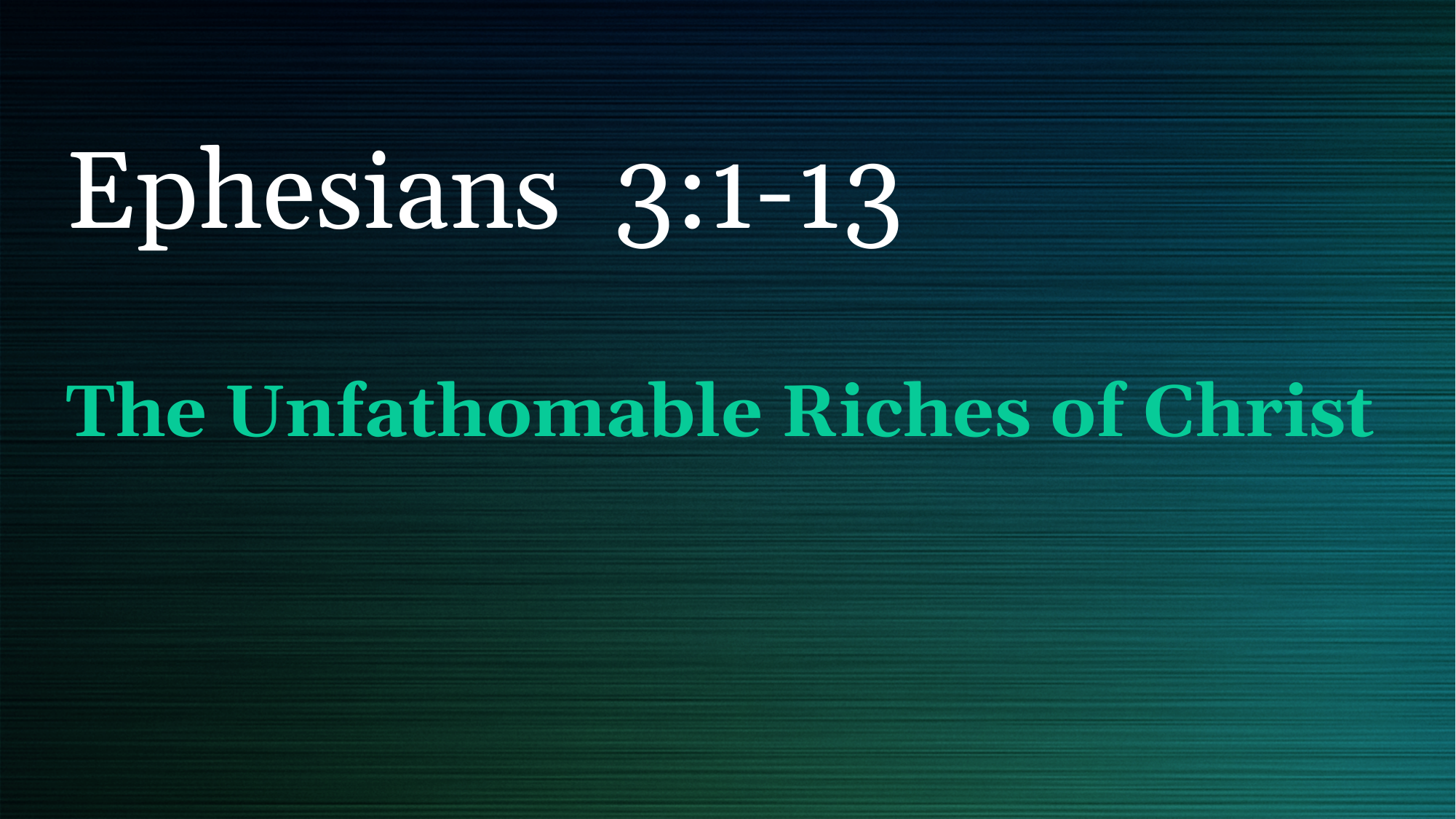

# Ephesians  3:1-13
The Unfathomable Riches of Christ